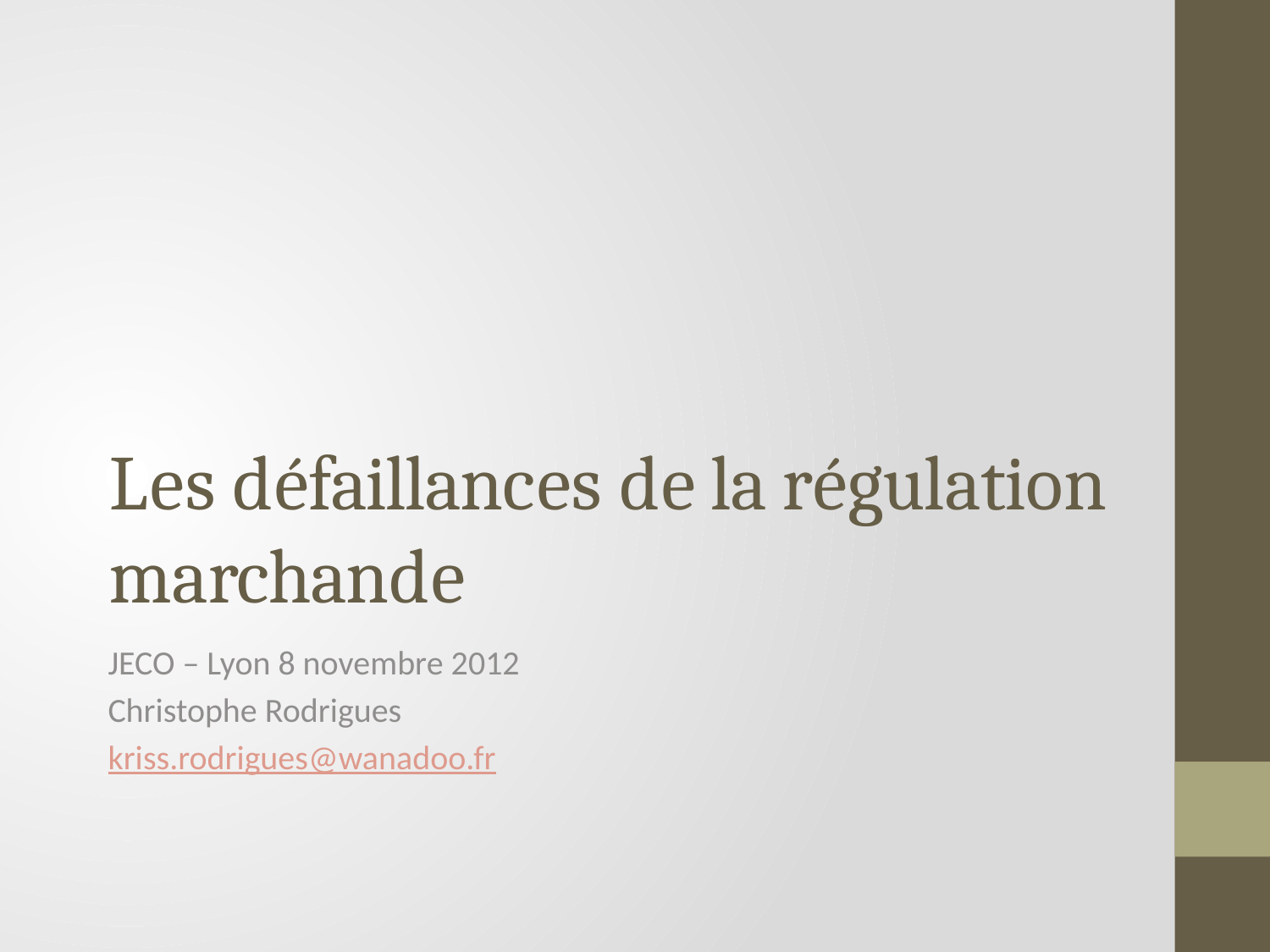

# Les défaillances de la régulation marchande
JECO – Lyon 8 novembre 2012
Christophe Rodrigues
kriss.rodrigues@wanadoo.fr